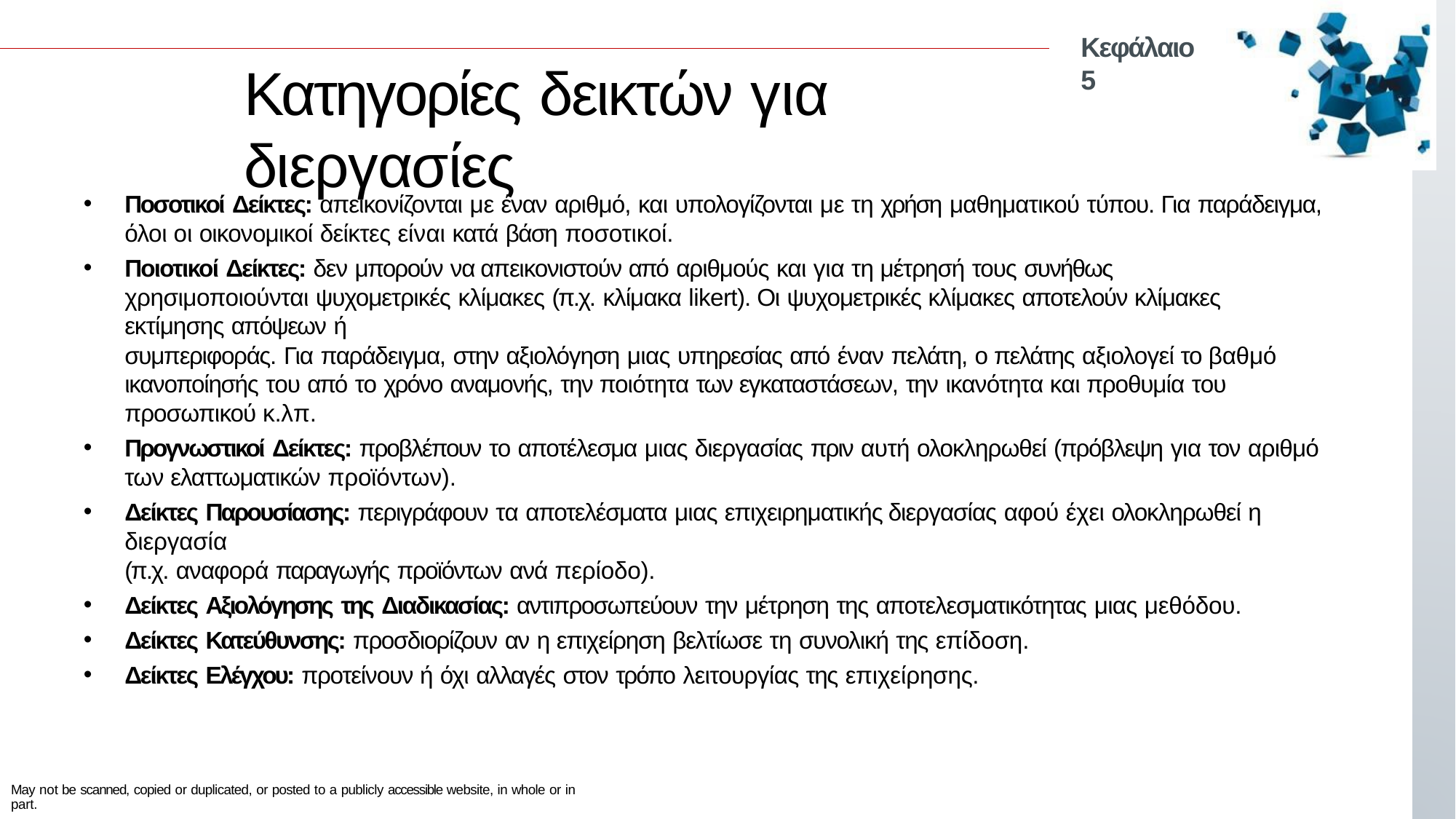

Κεφάλαιο 5

# Κατηγορίες δεικτών για διεργασίες
Ποσοτικοί Δείκτες: απεικονίζονται με έναν αριθμό, και υπολογίζονται με τη χρήση μαθηματικού τύπου. Για παράδειγμα, όλοι οι οικονομικοί δείκτες είναι κατά βάση ποσοτικοί.
Ποιοτικοί Δείκτες: δεν μπορούν να απεικονιστούν από αριθμούς και για τη μέτρησή τους συνήθως χρησιμοποιούνται ψυχομετρικές κλίμακες (π.χ. κλίμακα likert). Οι ψυχομετρικές κλίμακες αποτελούν κλίμακες εκτίμησης απόψεων ή
συμπεριφοράς. Για παράδειγμα, στην αξιολόγηση μιας υπηρεσίας από έναν πελάτη, ο πελάτης αξιολογεί το βαθμό ικανοποίησής του από το χρόνο αναμονής, την ποιότητα των εγκαταστάσεων, την ικανότητα και προθυμία του προσωπικού κ.λπ.
Προγνωστικοί Δείκτες: προβλέπουν το αποτέλεσμα μιας διεργασίας πριν αυτή ολοκληρωθεί (πρόβλεψη για τον αριθμό των ελαττωματικών προϊόντων).
Δείκτες Παρουσίασης: περιγράφουν τα αποτελέσματα μιας επιχειρηματικής διεργασίας αφού έχει ολοκληρωθεί η διεργασία
(π.χ. αναφορά παραγωγής προϊόντων ανά περίοδο).
Δείκτες Αξιολόγησης της Διαδικασίας: αντιπροσωπεύουν την μέτρηση της αποτελεσματικότητας μιας μεθόδου.
Δείκτες Κατεύθυνσης: προσδιορίζουν αν η επιχείρηση βελτίωσε τη συνολική της επίδοση.
Δείκτες Ελέγχου: προτείνουν ή όχι αλλαγές στον τρόπο λειτουργίας της επιχείρησης.
May not be scanned, copied or duplicated, or posted to a publicly accessible website, in whole or in part.